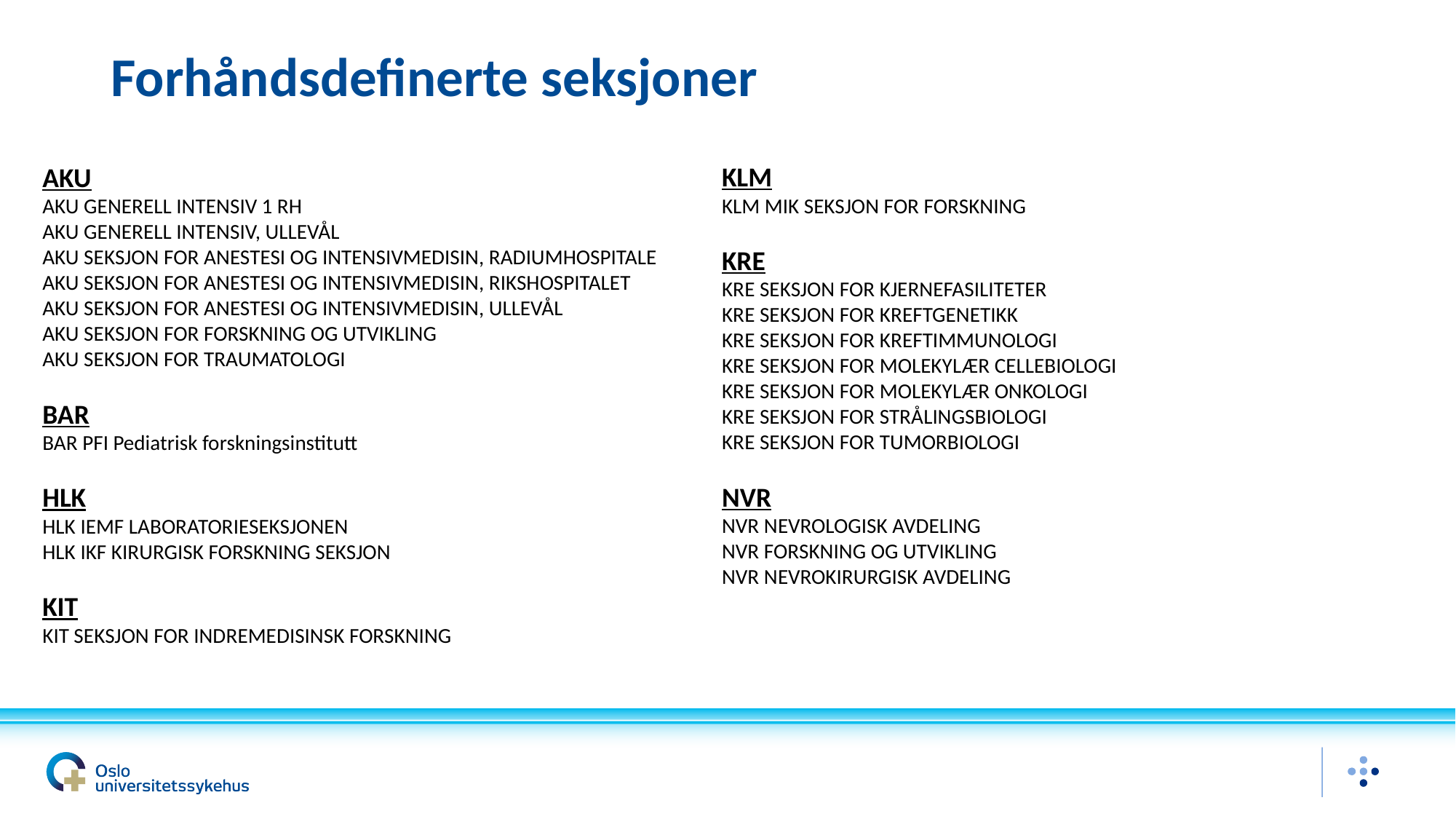

# Forhåndsdefinerte seksjoner
KLM
KLM MIK SEKSJON FOR FORSKNING

KRE
KRE SEKSJON FOR KJERNEFASILITETER
KRE SEKSJON FOR KREFTGENETIKK
KRE SEKSJON FOR KREFTIMMUNOLOGI
KRE SEKSJON FOR MOLEKYLÆR CELLEBIOLOGI
KRE SEKSJON FOR MOLEKYLÆR ONKOLOGI
KRE SEKSJON FOR STRÅLINGSBIOLOGI
KRE SEKSJON FOR TUMORBIOLOGI

NVR
NVR NEVROLOGISK AVDELING
NVR FORSKNING OG UTVIKLING
NVR NEVROKIRURGISK AVDELING
AKU
AKU GENERELL INTENSIV 1 RH
AKU GENERELL INTENSIV, ULLEVÅL
AKU SEKSJON FOR ANESTESI OG INTENSIVMEDISIN, RADIUMHOSPITALE
AKU SEKSJON FOR ANESTESI OG INTENSIVMEDISIN, RIKSHOSPITALET
AKU SEKSJON FOR ANESTESI OG INTENSIVMEDISIN, ULLEVÅL
AKU SEKSJON FOR FORSKNING OG UTVIKLING
AKU SEKSJON FOR TRAUMATOLOGI

BAR
BAR PFI Pediatrisk forskningsinstitutt

HLK
HLK IEMF LABORATORIESEKSJONEN
HLK IKF KIRURGISK FORSKNING SEKSJON

KIT
KIT SEKSJON FOR INDREMEDISINSK FORSKNING